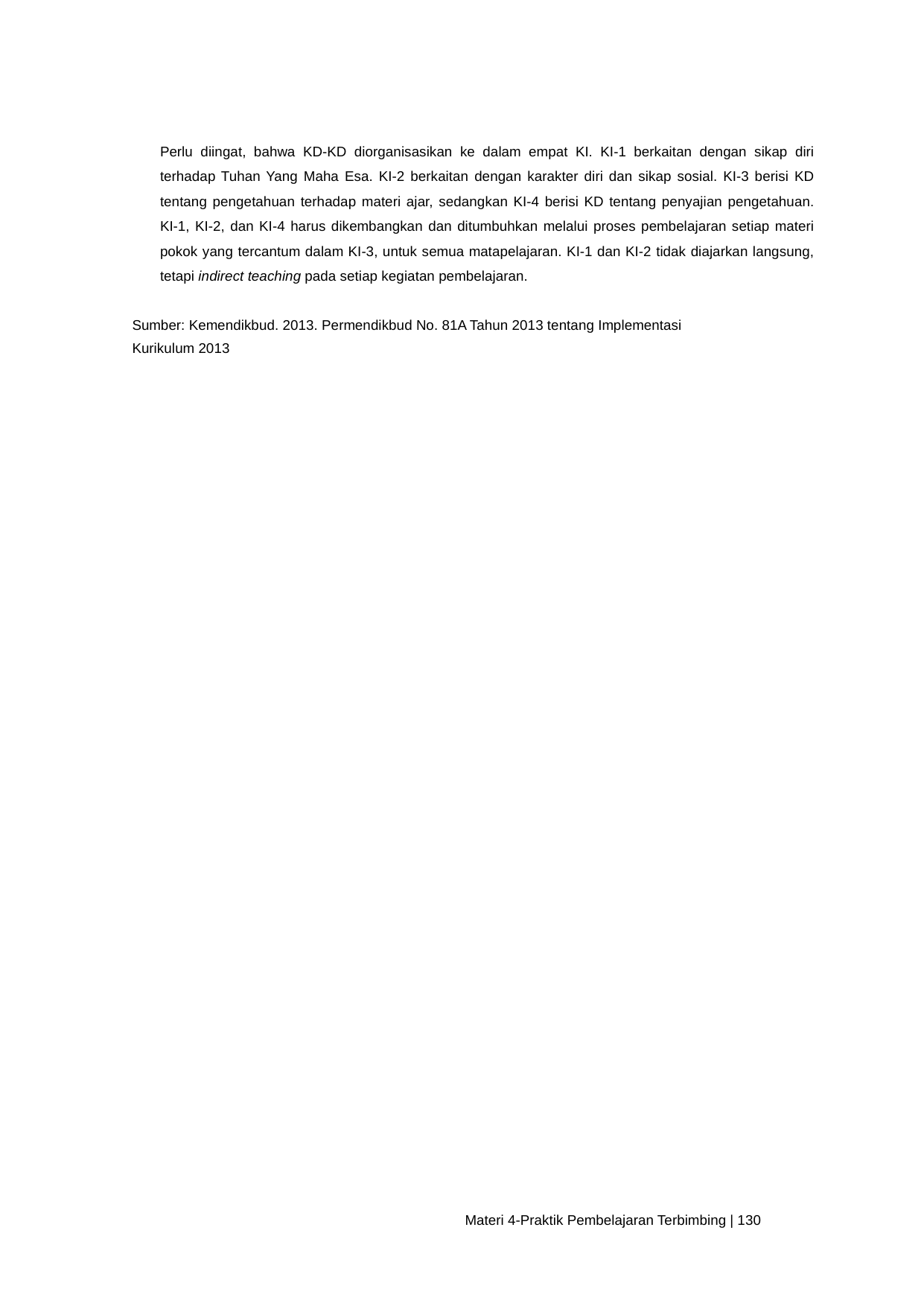

Perlu diingat, bahwa KD-KD diorganisasikan ke dalam empat KI. KI-1 berkaitan dengan sikap diri terhadap Tuhan Yang Maha Esa. KI-2 berkaitan dengan karakter diri dan sikap sosial. KI-3 berisi KD tentang pengetahuan terhadap materi ajar, sedangkan KI-4 berisi KD tentang penyajian pengetahuan. KI-1, KI-2, dan KI-4 harus dikembangkan dan ditumbuhkan melalui proses pembelajaran setiap materi pokok yang tercantum dalam KI-3, untuk semua matapelajaran. KI-1 dan KI-2 tidak diajarkan langsung, tetapi indirect teaching pada setiap kegiatan pembelajaran.
Sumber: Kemendikbud. 2013. Permendikbud No. 81A Tahun 2013 tentang Implementasi
Kurikulum 2013
Materi 4-Praktik Pembelajaran Terbimbing | 130